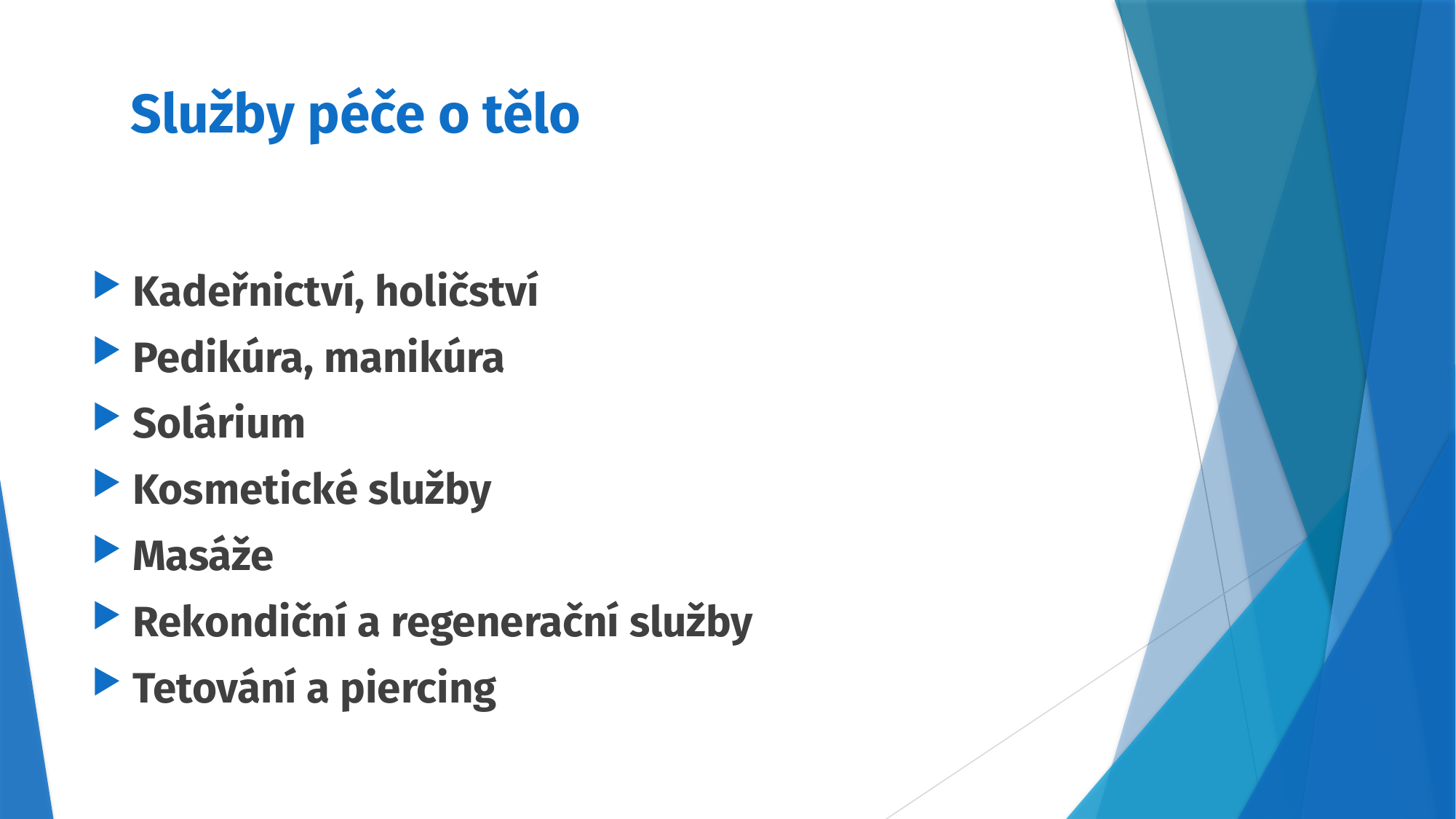

# Služby péče o tělo
Kadeřnictví, holičství
Pedikúra, manikúra
Solárium
Kosmetické služby
Masáže
Rekondiční a regenerační služby
Tetování a piercing